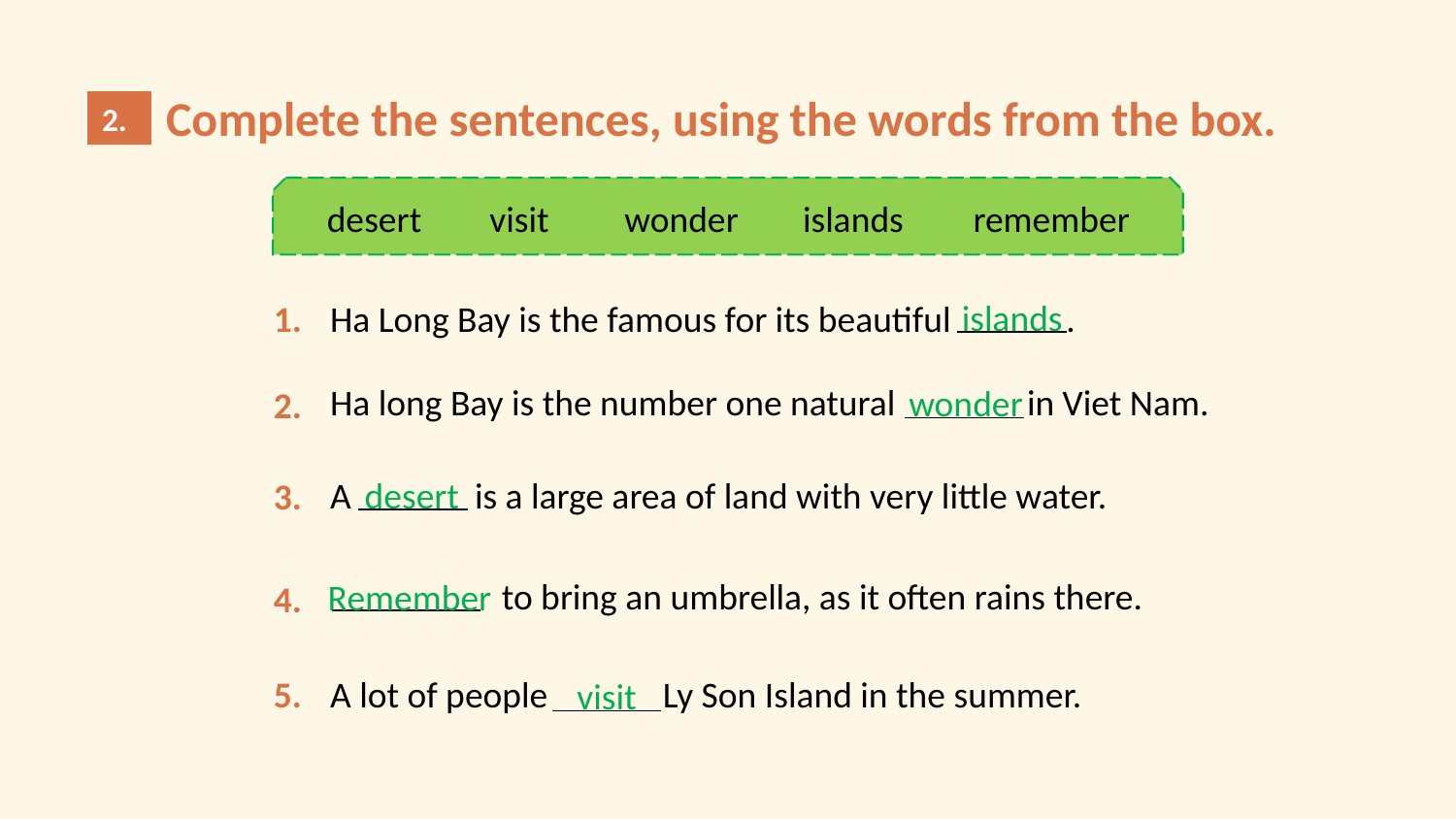

Complete the sentences, using the words from the box.
2.

visit
islands
remember
desert
wonder
islands
Ha Long Bay is the famous for its beautiful              .
1.
Ha long Bay is the number one natural                in Viet Nam.
wonder
2.
A               is a large area of land with very little water.
desert
3.
to bring an umbrella, as it often rains there.
Remember
4.
5.
A lot of people              Ly Son Island in the summer.
visit